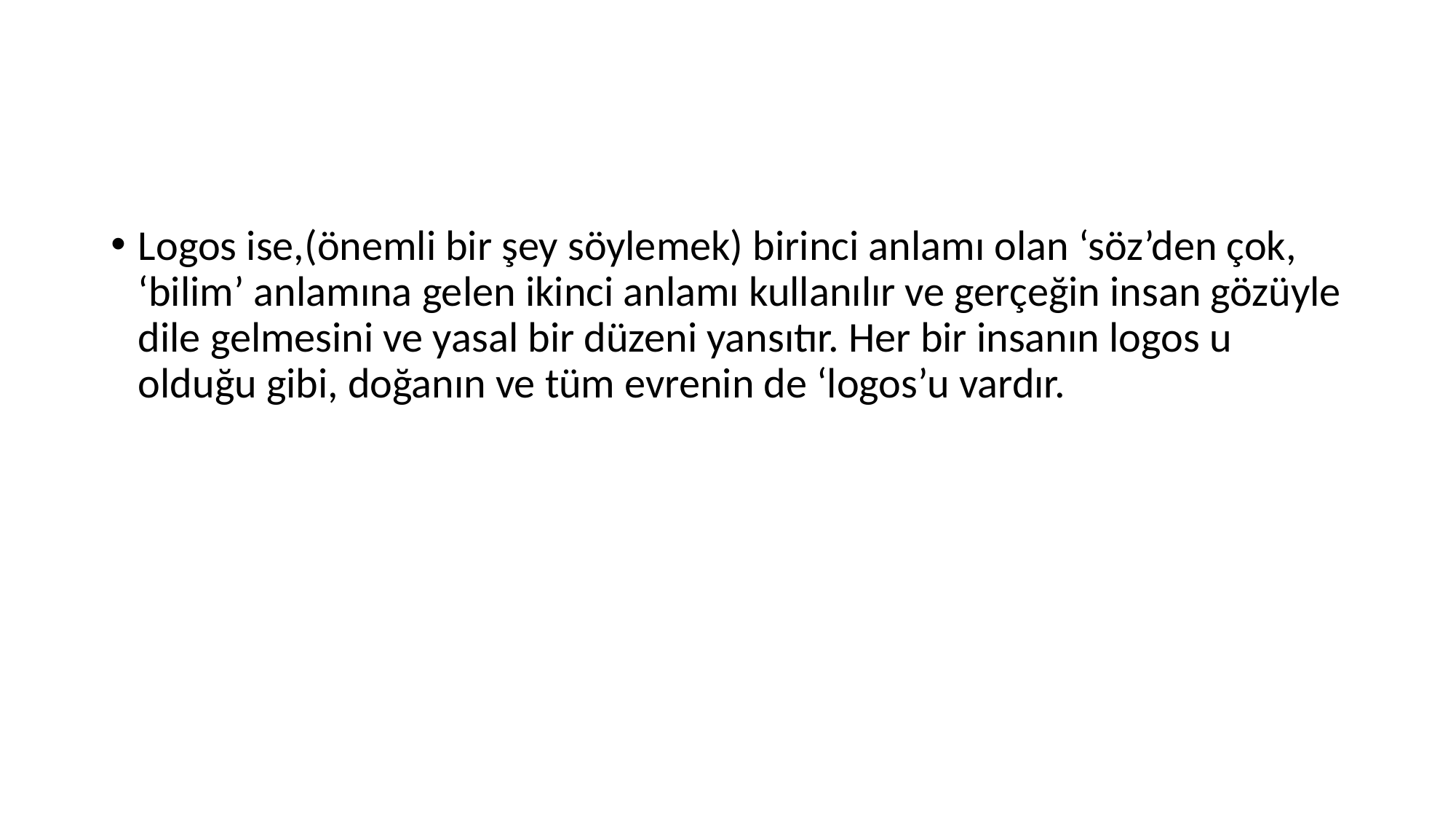

#
Logos ise,(önemli bir şey söylemek) birinci anlamı olan ‘söz’den çok, ‘bilim’ anlamına gelen ikinci anlamı kullanılır ve gerçeğin insan gözüyle dile gelmesini ve yasal bir düzeni yansıtır. Her bir insanın logos u olduğu gibi, doğanın ve tüm evrenin de ‘logos’u vardır.